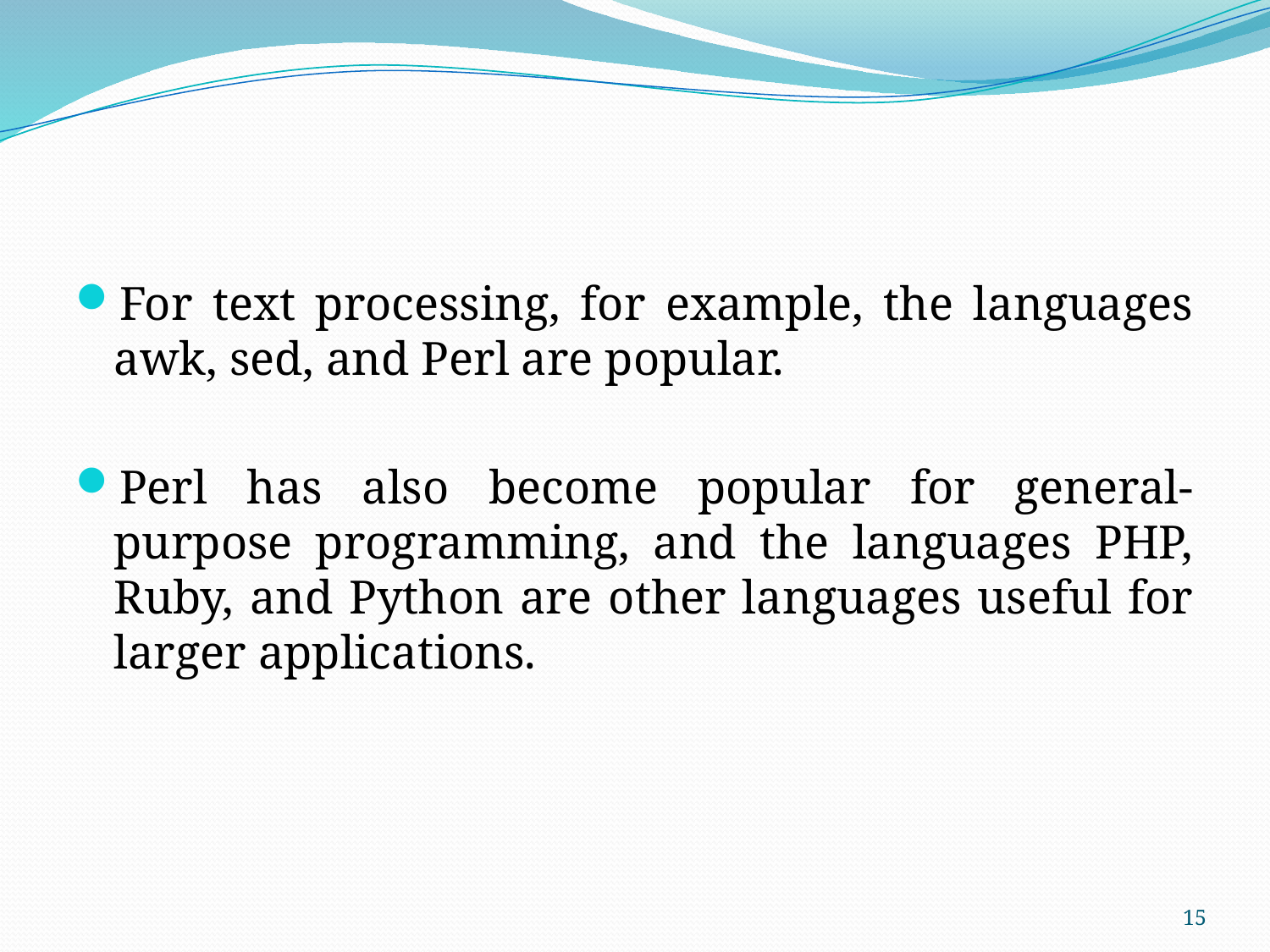

#
For text processing, for example, the languages awk, sed, and Perl are popular.

Perl has also become popular for general-purpose programming, and the languages PHP, Ruby, and Python are other languages useful for larger applications.
15